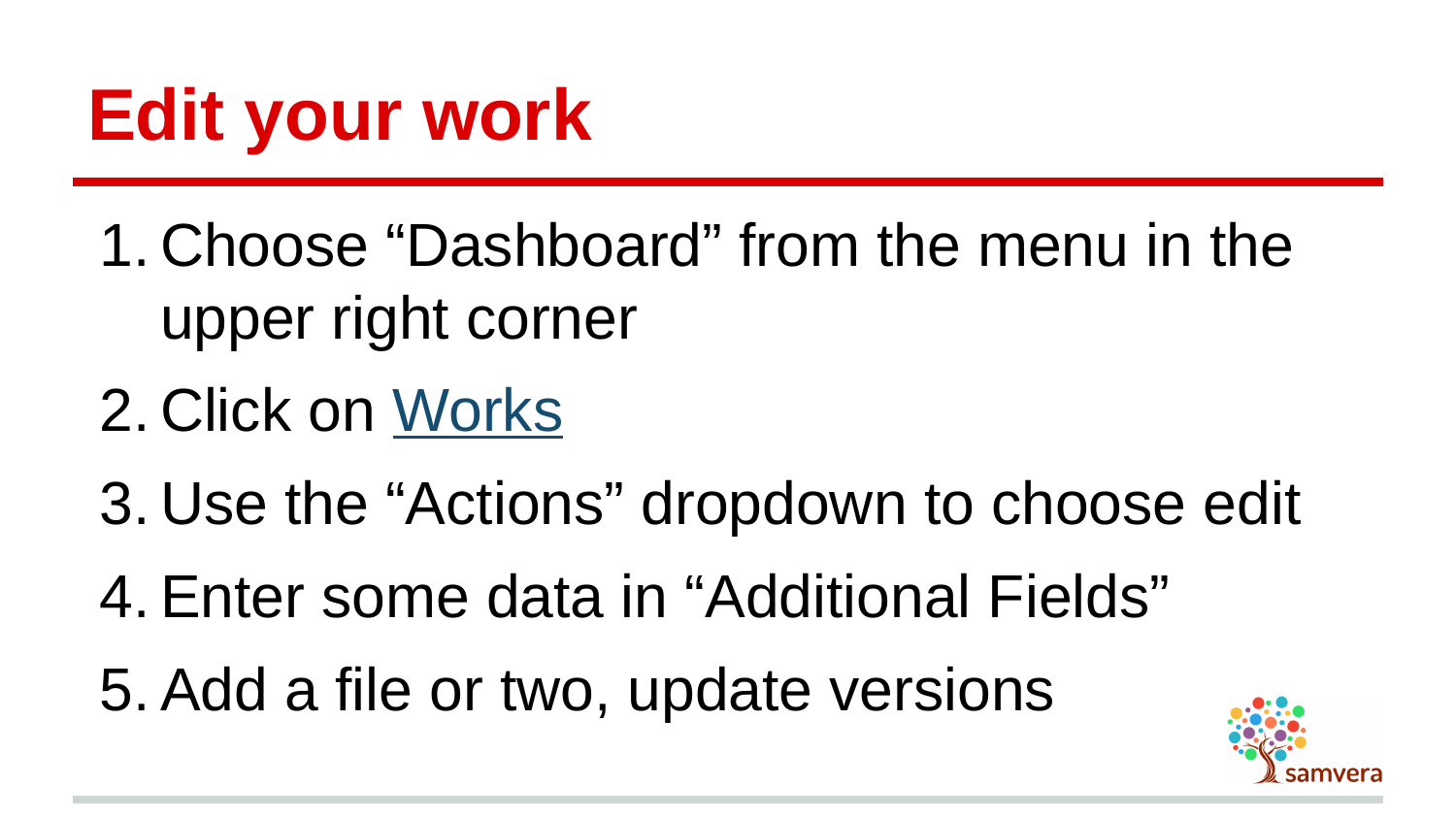

# Edit your work
Choose “Dashboard” from the menu in the upper right corner
Click on Works
Use the “Actions” dropdown to choose edit
Enter some data in “Additional Fields”
Add a file or two, update versions